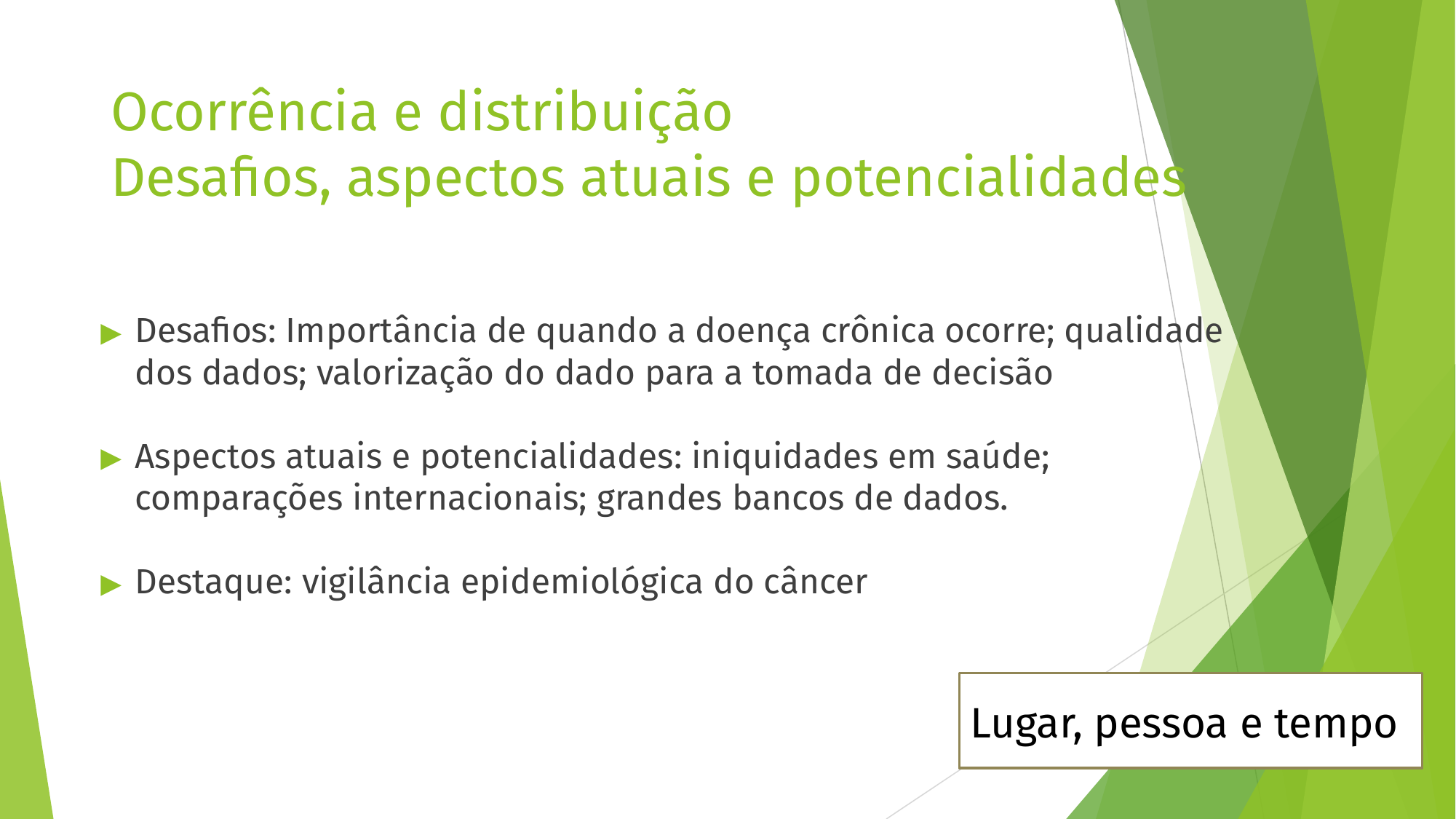

# Ocorrência e distribuição Desafios, aspectos atuais e potencialidades

Desafios: Importância de quando a doença crônica ocorre; qualidade dos dados; valorização do dado para a tomada de decisão

Aspectos atuais e potencialidades: iniquidades em saúde; comparações internacionais; grandes bancos de dados.

Destaque: vigilância epidemiológica do câncer

Lugar, pessoa e tempo